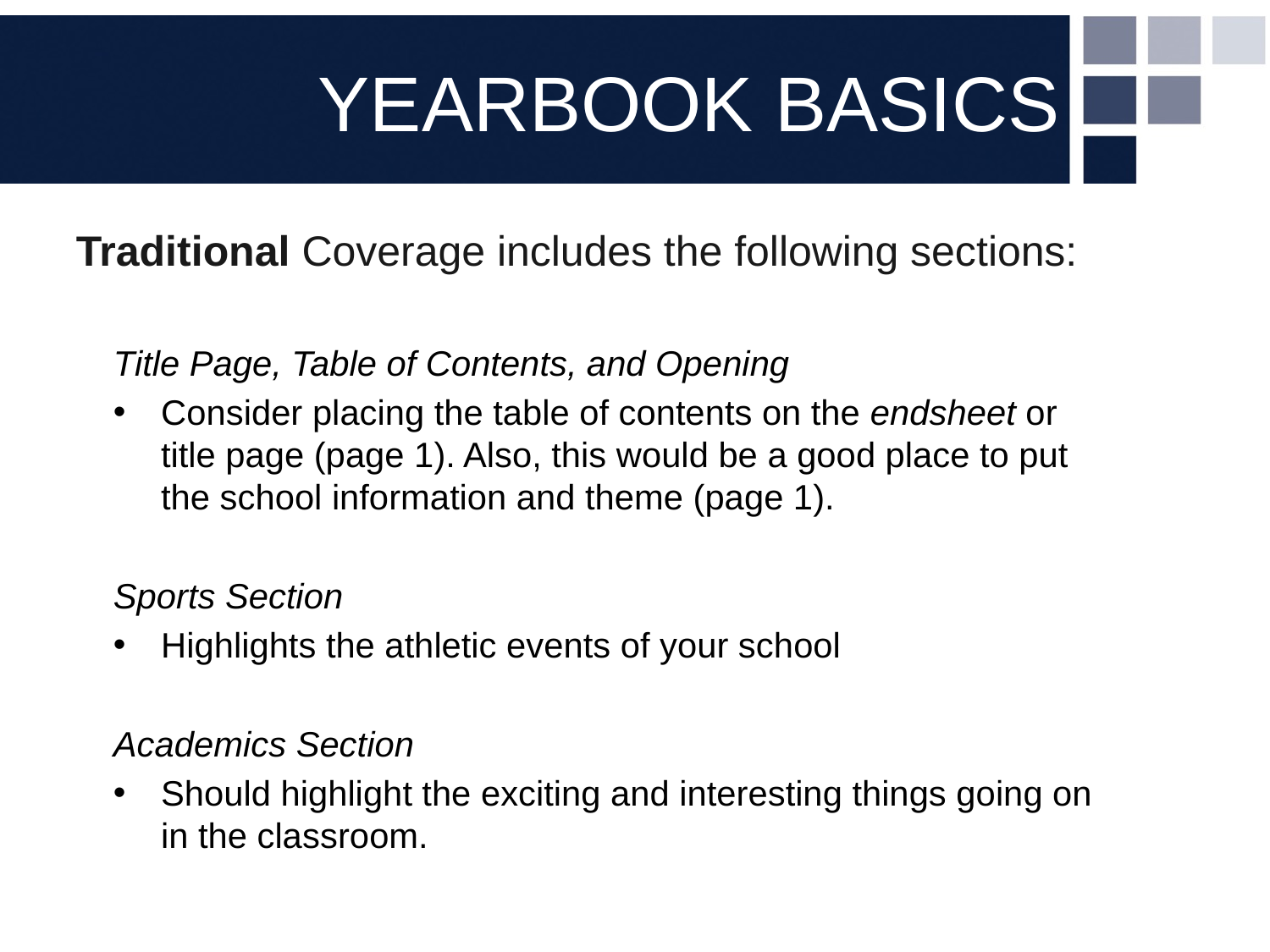

YEARBOOK BASICS
# Traditional Coverage includes the following sections:

Title Page, Table of Contents, and Opening
Consider placing the table of contents on the endsheet or title page (page 1). Also, this would be a good place to put the school information and theme (page 1).

Sports Section
Highlights the athletic events of your school

Academics Section
Should highlight the exciting and interesting things going on in the classroom.